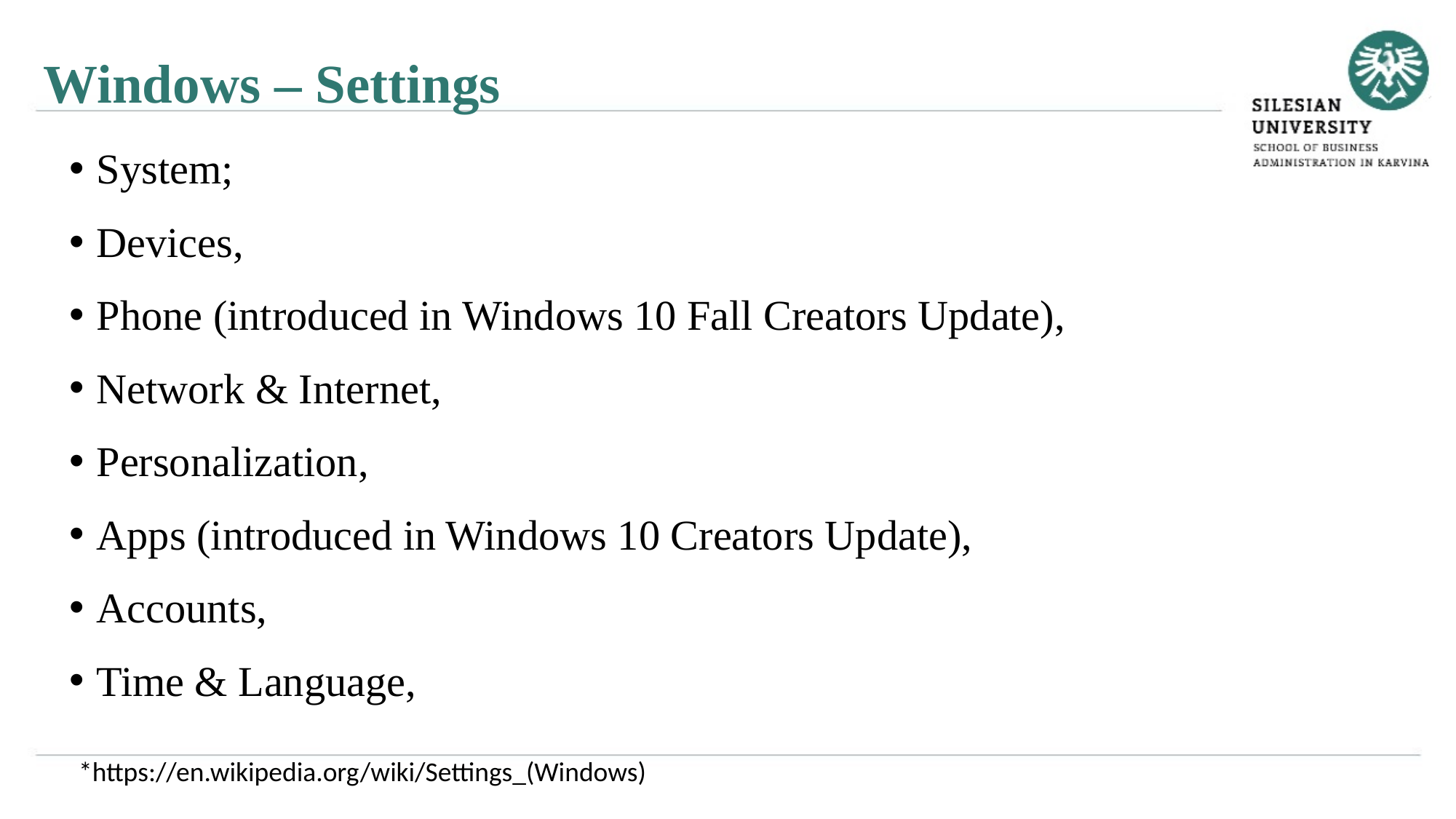

Windows – Settings
System;
Devices,
Phone (introduced in Windows 10 Fall Creators Update),
Network & Internet,
Personalization,
Apps (introduced in Windows 10 Creators Update),
Accounts,
Time & Language,
*https://en.wikipedia.org/wiki/Settings_(Windows)